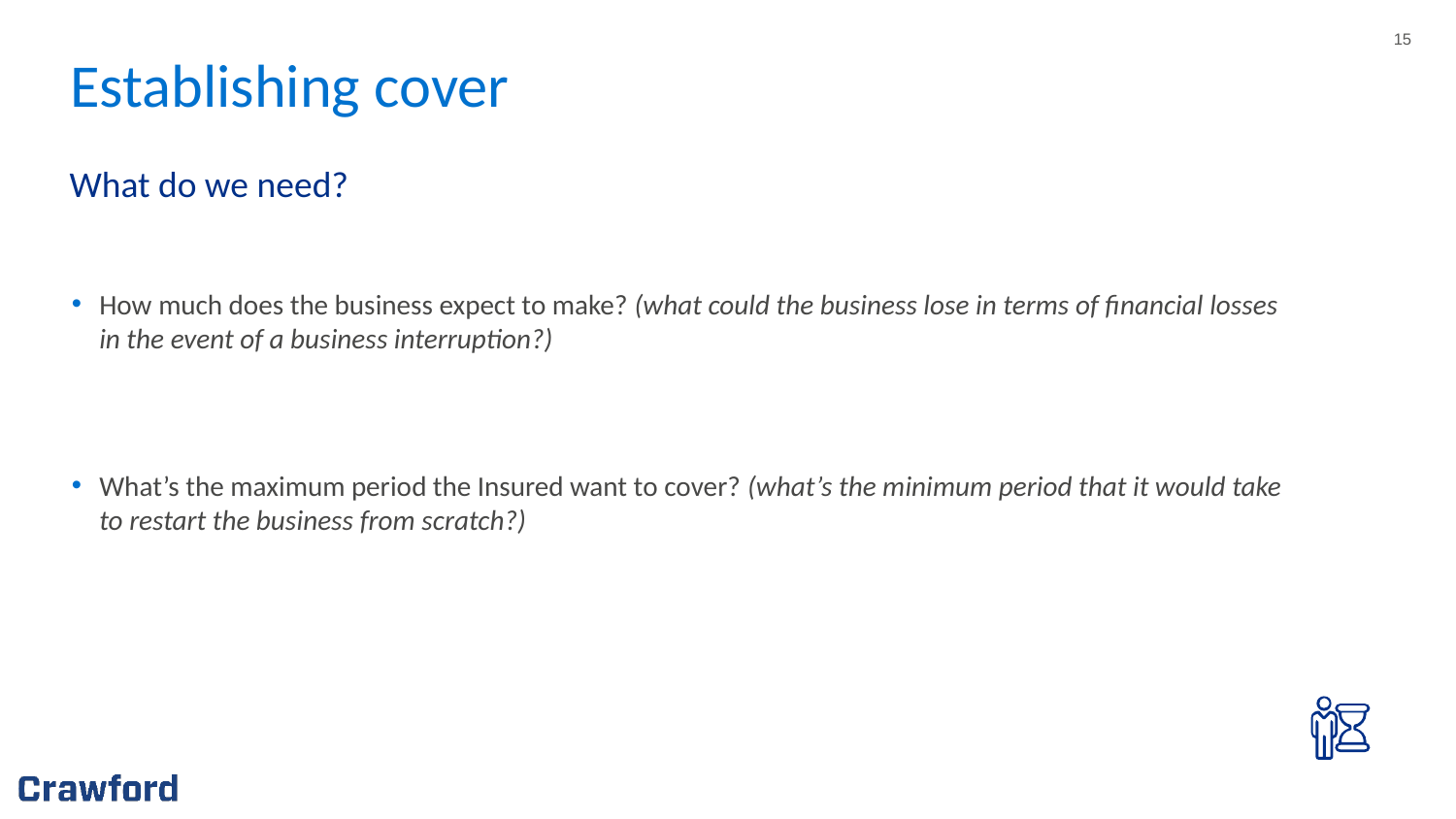

# Establishing cover
What do we need?
How much does the business expect to make? (what could the business lose in terms of financial losses in the event of a business interruption?)

What’s the maximum period the Insured want to cover? (what’s the minimum period that it would take to restart the business from scratch?)